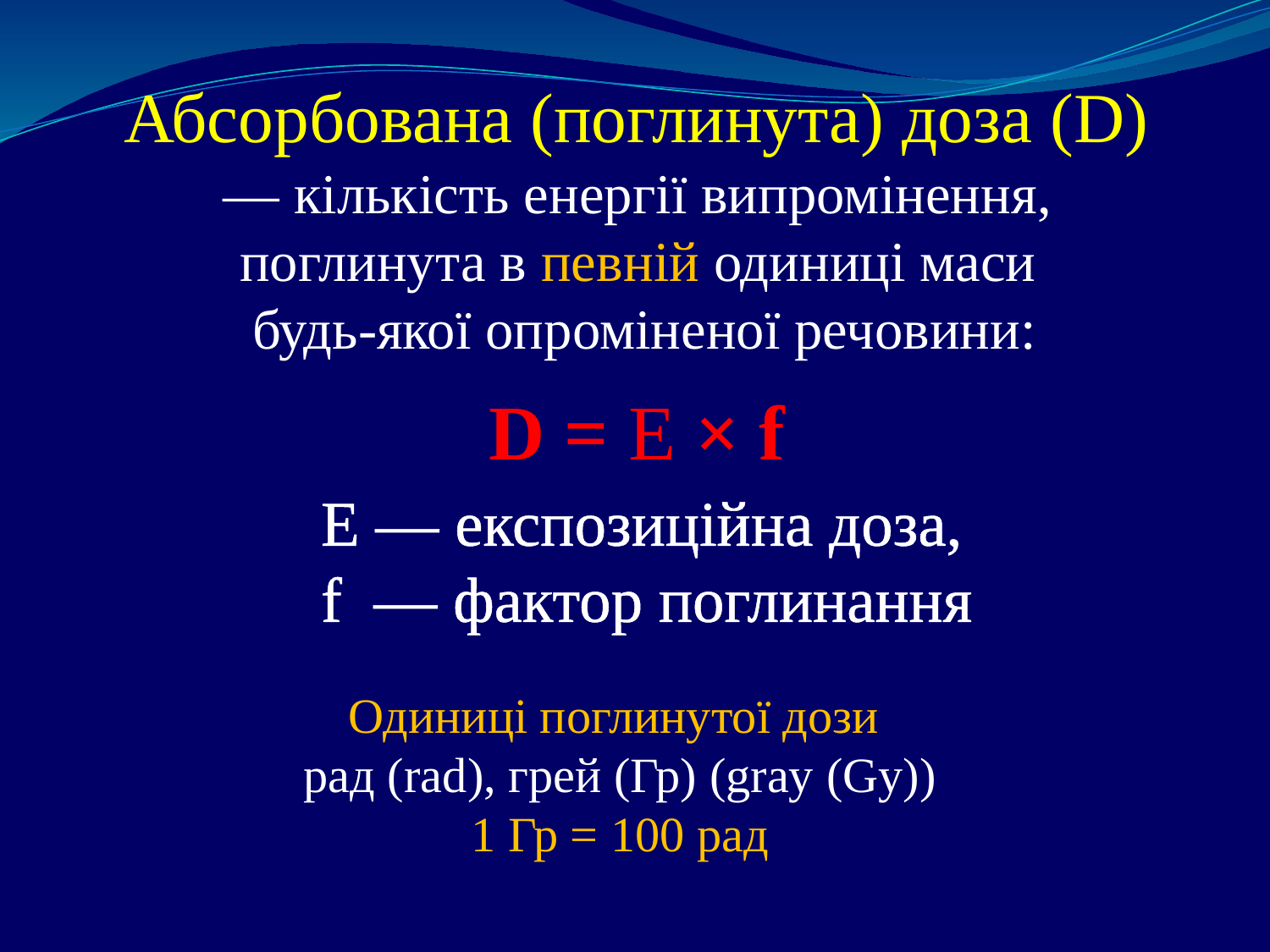

Абсорбована (поглинута) доза (D)
― кількість енергії випромінення,
поглинута в певній одиниці маси
будь-якої опроміненої речовини:
#
D = E × f

E ― експозиційна доза,
f  ― фактор поглинання
Одиниці поглинутої дози
рад (rad), грей (Гр) (gray (Gy))
1 Гр = 100 рад